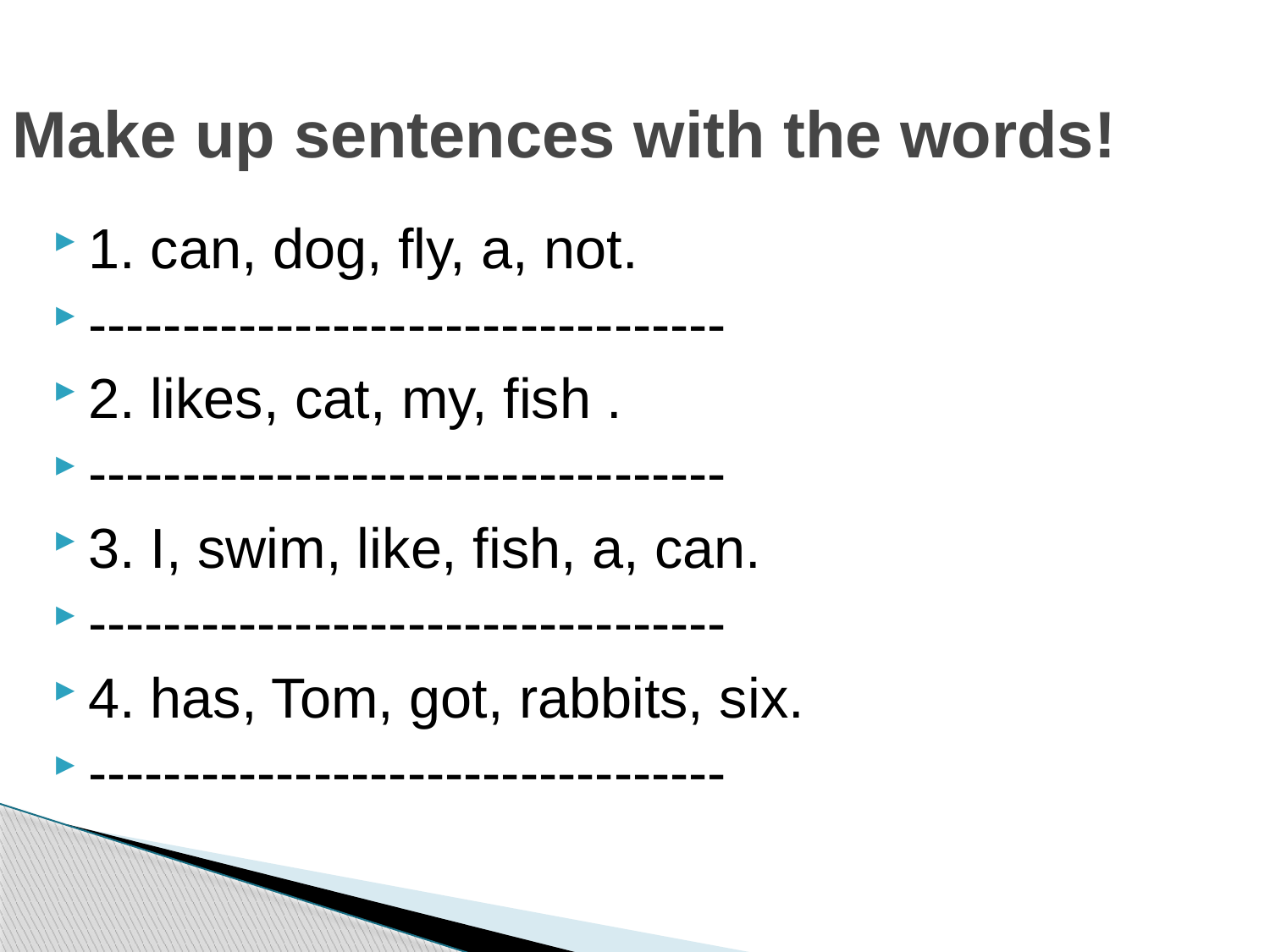

# Make up sentences with the words!
1. can, dog, fly, a, not.
----------------------------------
2. likes, cat, my, fish .
----------------------------------
3. I, swim, like, fish, a, can.
----------------------------------
4. has, Tom, got, rabbits, six.
----------------------------------